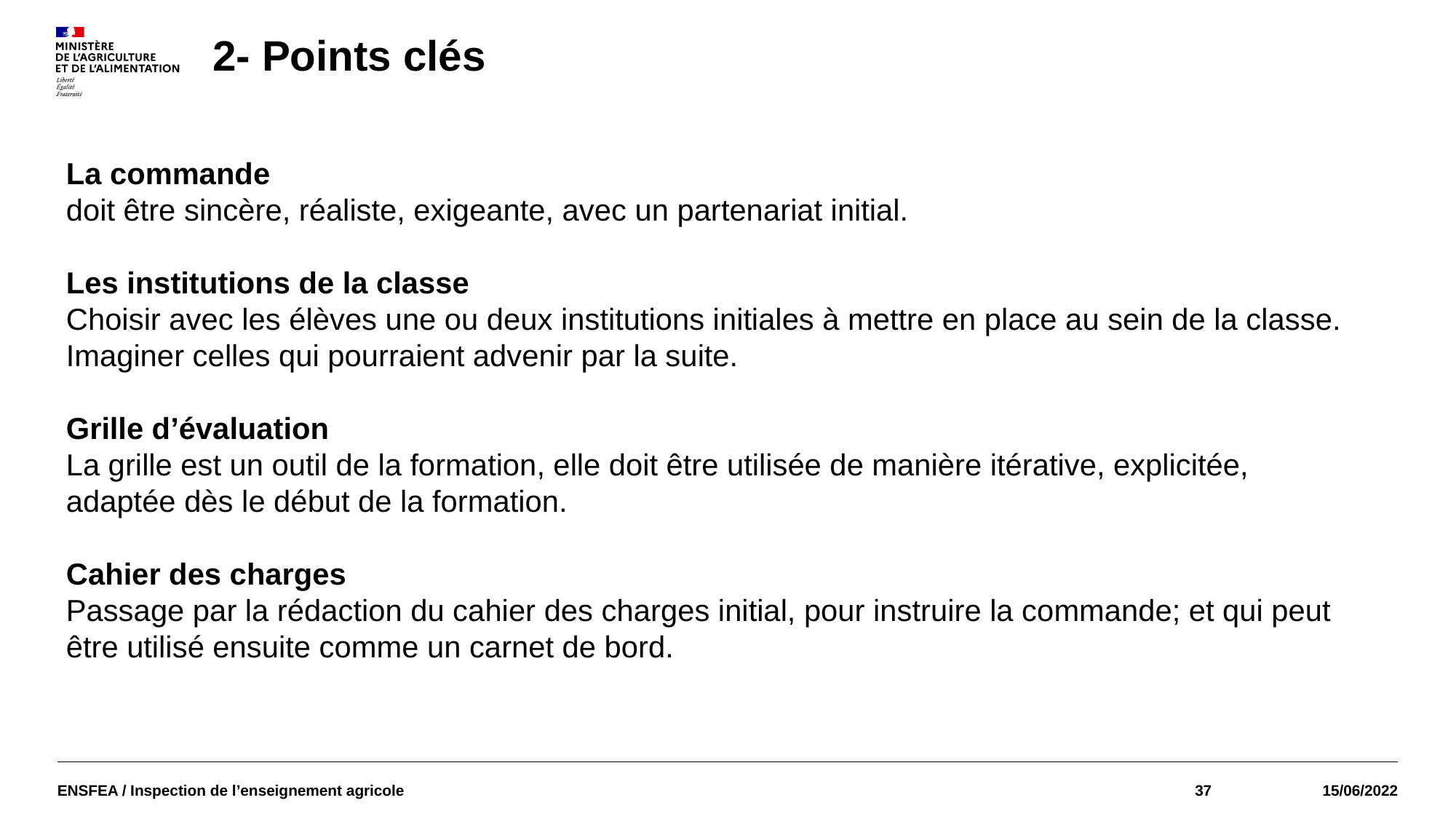

# 2- Points clés
La commande
doit être sincère, réaliste, exigeante, avec un partenariat initial.

Les institutions de la classe
Choisir avec les élèves une ou deux institutions initiales à mettre en place au sein de la classe. Imaginer celles qui pourraient advenir par la suite.

Grille d’évaluation
La grille est un outil de la formation, elle doit être utilisée de manière itérative, explicitée, adaptée dès le début de la formation.

Cahier des charges
Passage par la rédaction du cahier des charges initial, pour instruire la commande; et qui peut être utilisé ensuite comme un carnet de bord.
ENSFEA / Inspection de l’enseignement agricole
37
15/06/2022